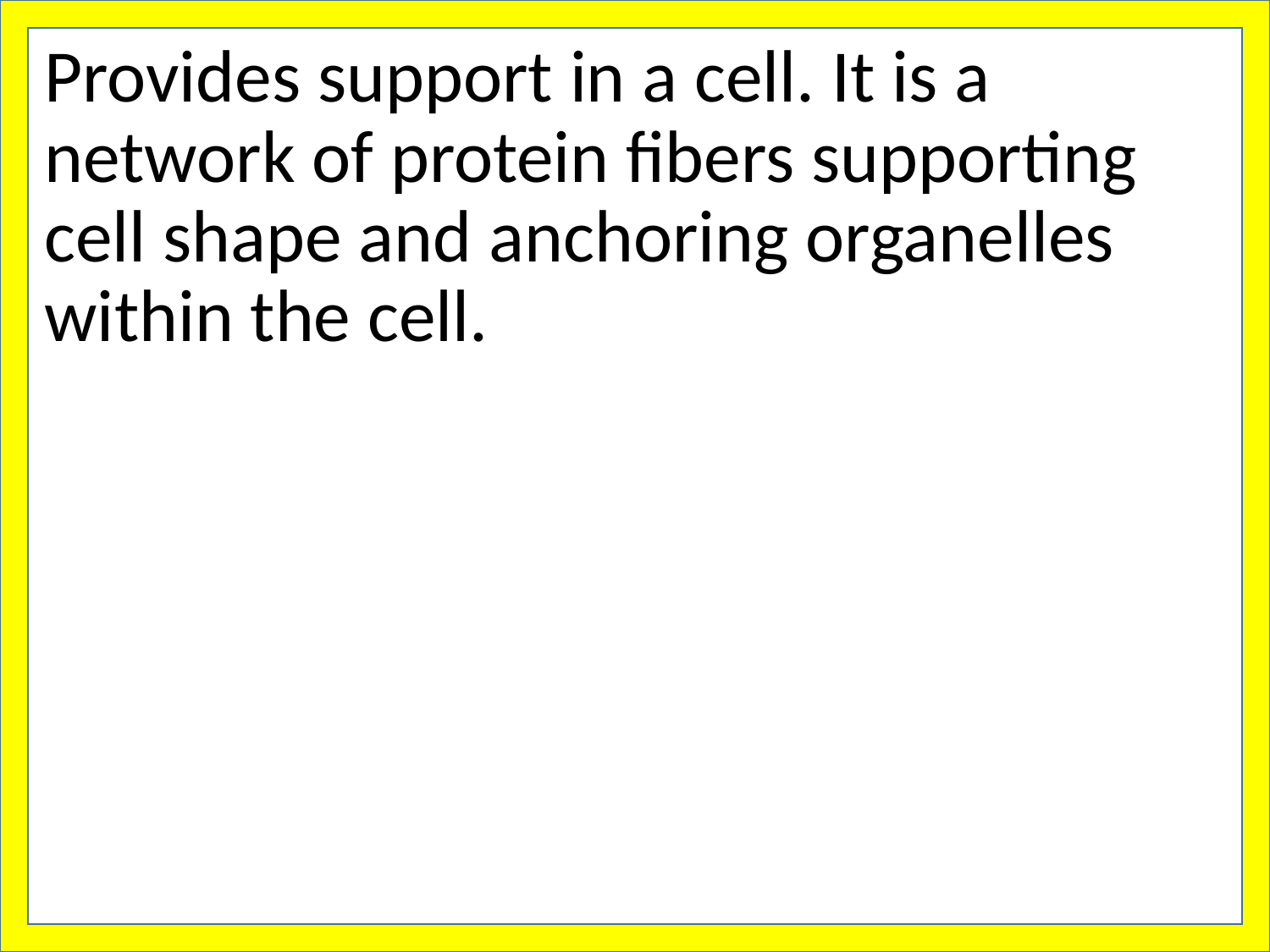

Provides support in a cell. It is a network of protein fibers supporting cell shape and anchoring organelles within the cell.